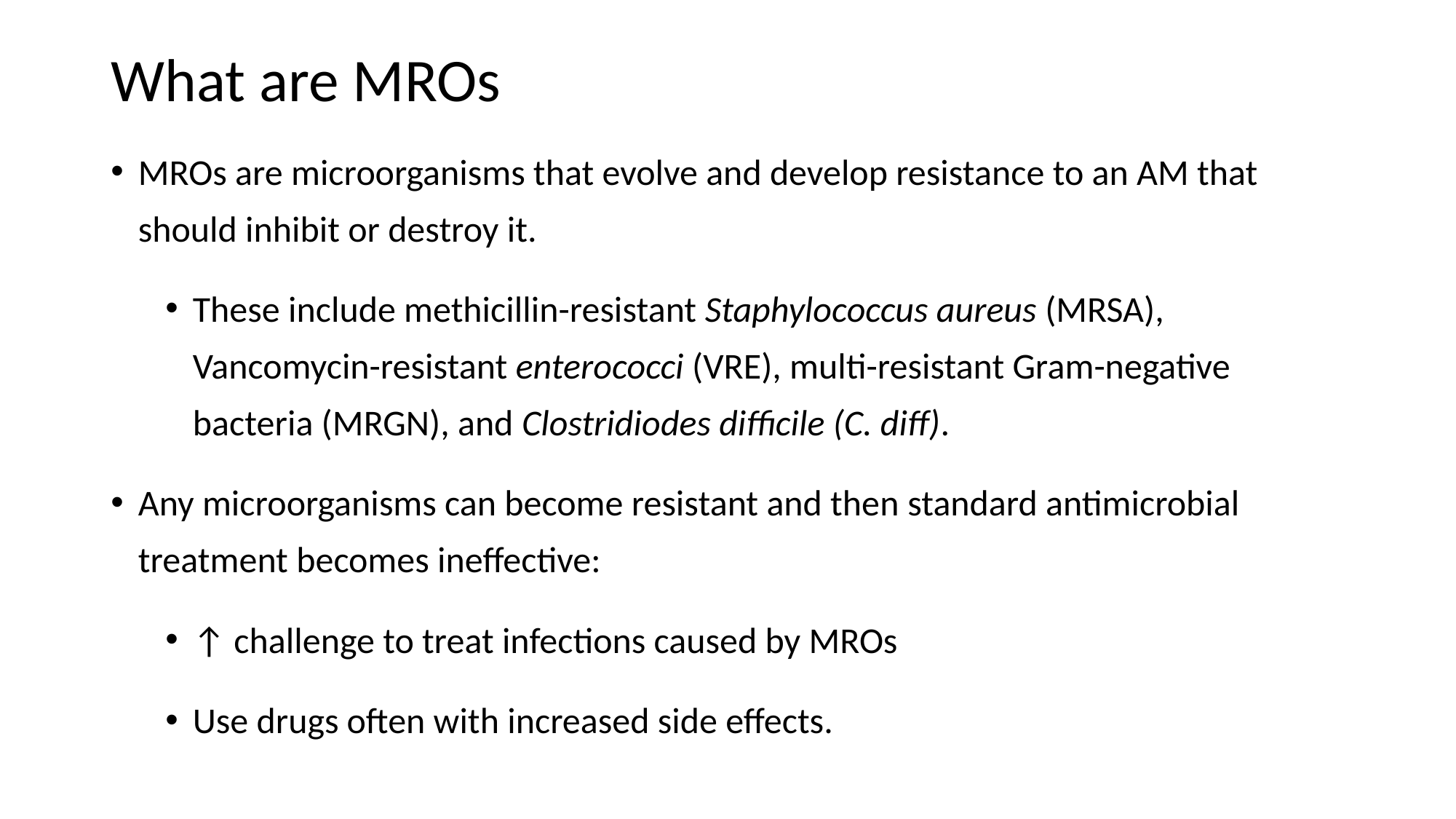

# What are MROs
MROs are microorganisms that evolve and develop resistance to an AM that should inhibit or destroy it.
These include methicillin-resistant Staphylococcus aureus (MRSA), Vancomycin-resistant enterococci (VRE), multi-resistant Gram-negative bacteria (MRGN), and Clostridiodes difficile (C. diff).
Any microorganisms can become resistant and then standard antimicrobial treatment becomes ineffective:
↑ challenge to treat infections caused by MROs
Use drugs often with increased side effects.